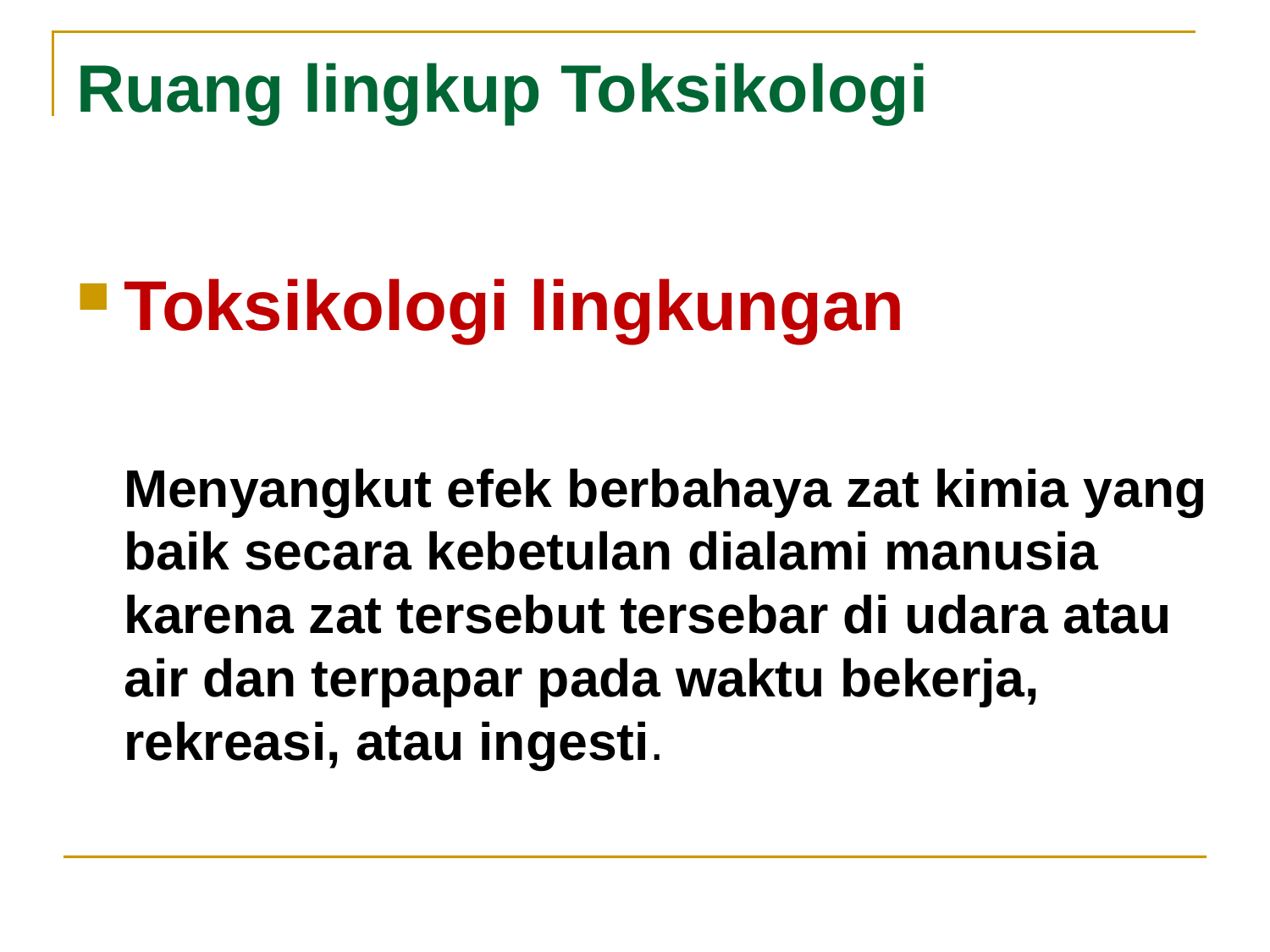

# Ruang lingkup Toksikologi
Toksikologi lingkungan

	Menyangkut efek berbahaya zat kimia yang baik secara kebetulan dialami manusia karena zat tersebut tersebar di udara atau air dan terpapar pada waktu bekerja, rekreasi, atau ingesti.